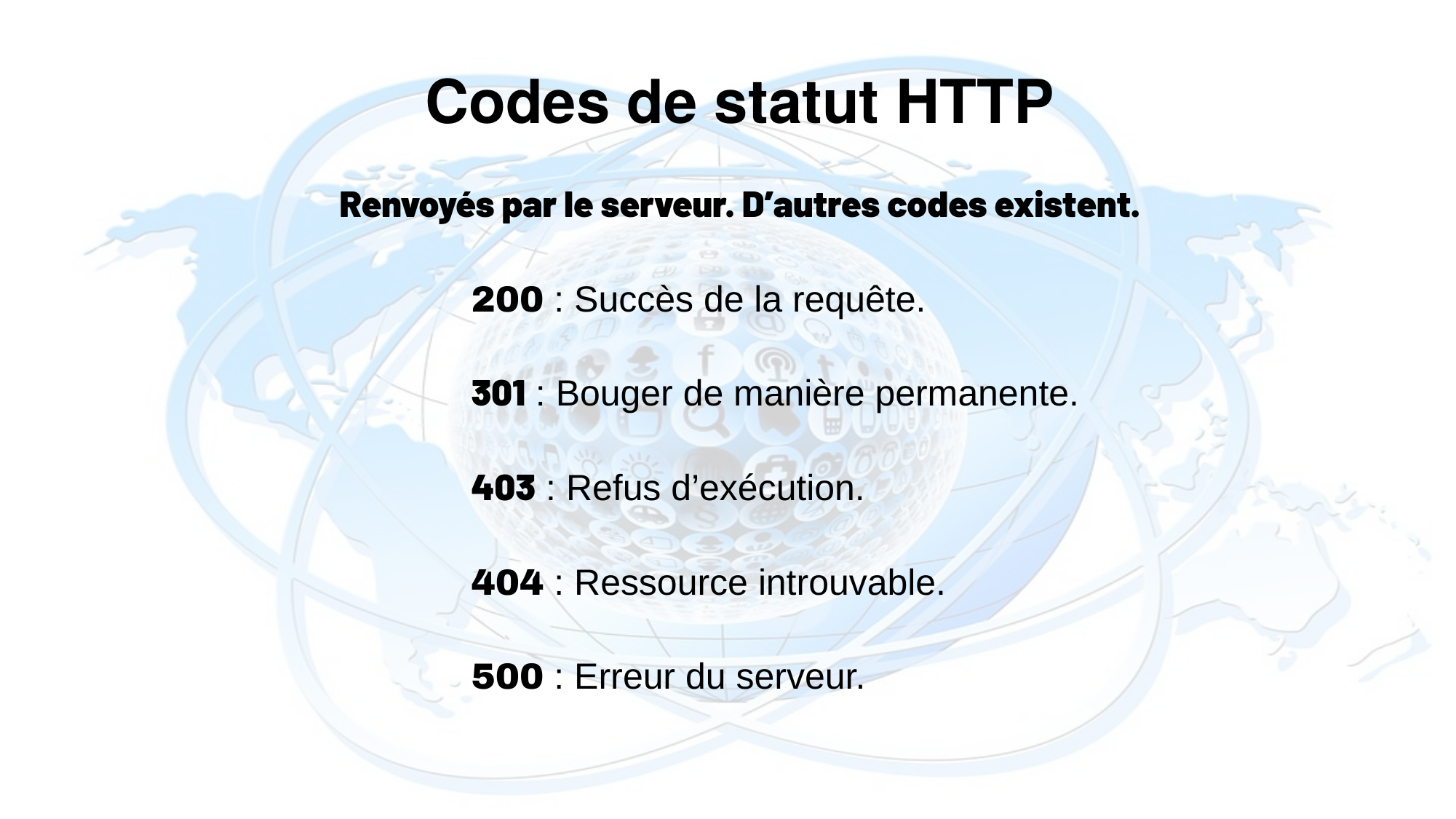

Codes de statut HTTP
Renvoyés par le serveur. D’autres codes existent.

			200 : Succès de la requête.

			301 : Bouger de manière permanente.

			403 : Refus d’exécution.

			404 : Ressource introuvable.

			500 : Erreur du serveur.